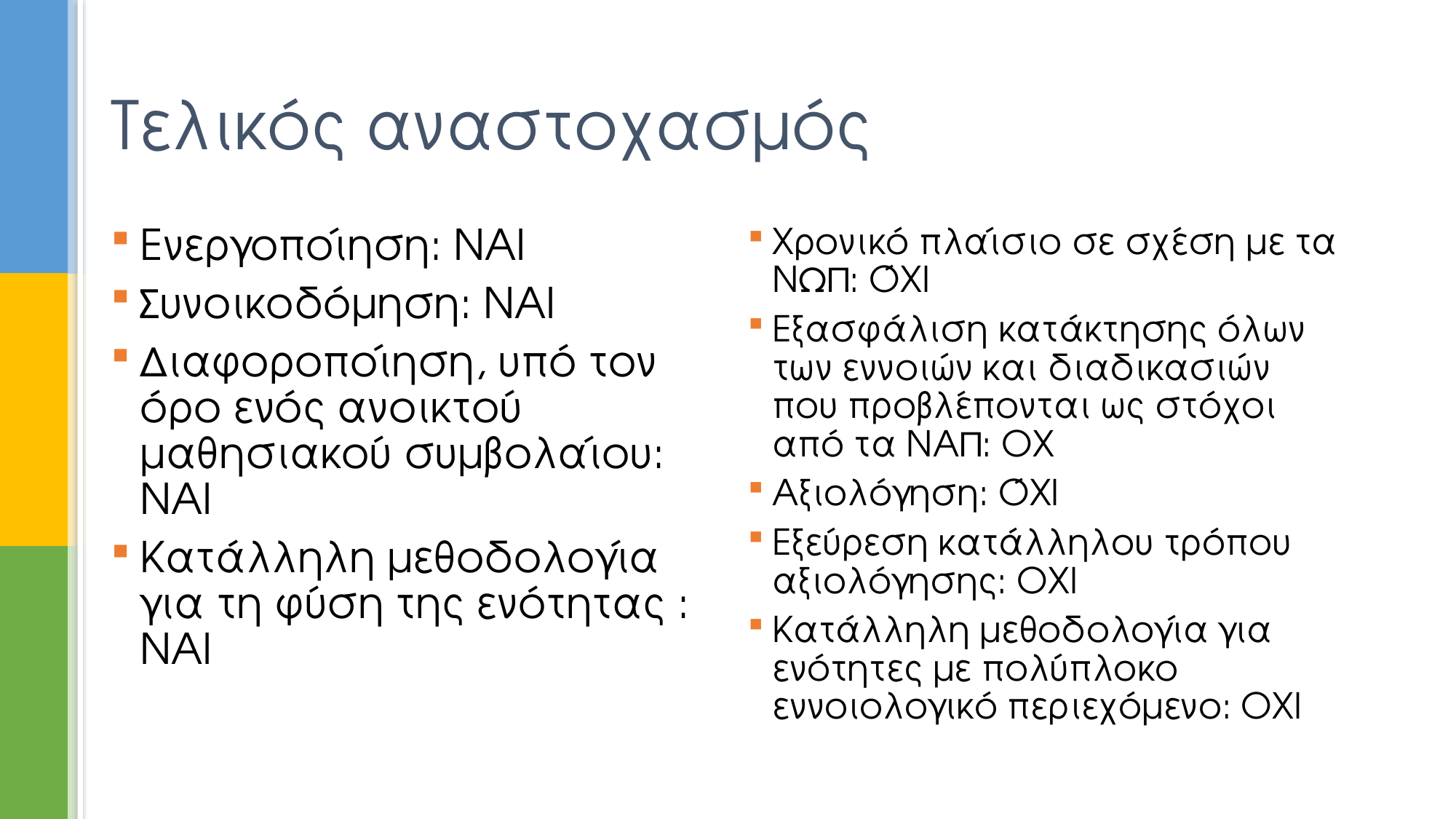

# Τελικός αναστοχασμός
Ενεργοποίηση: ΝΑΙ
Συνοικοδόμηση: ΝΑΙ
Διαφοροποίηση, υπό τον όρο ενός ανοικτού μαθησιακού συμβολαίου: ΝΑΙ
Κατάλληλη μεθοδολογία για τη φύση της ενότητας : ΝΑΙ

Χρονικό πλαίσιο σε σχέση με τα ΝΩΠ: ΌΧΙ
Εξασφάλιση κατάκτησης όλων των εννοιών και διαδικασιών που προβλέπονται ως στόχοι από τα ΝΑΠ: ΟΧ
Αξιολόγηση: ΌΧΙ
Εξεύρεση κατάλληλου τρόπου αξιολόγησης: ΟΧΙ
Κατάλληλη μεθοδολογία για ενότητες με πολύπλοκο εννοιολογικό περιεχόμενο: ΟΧΙ